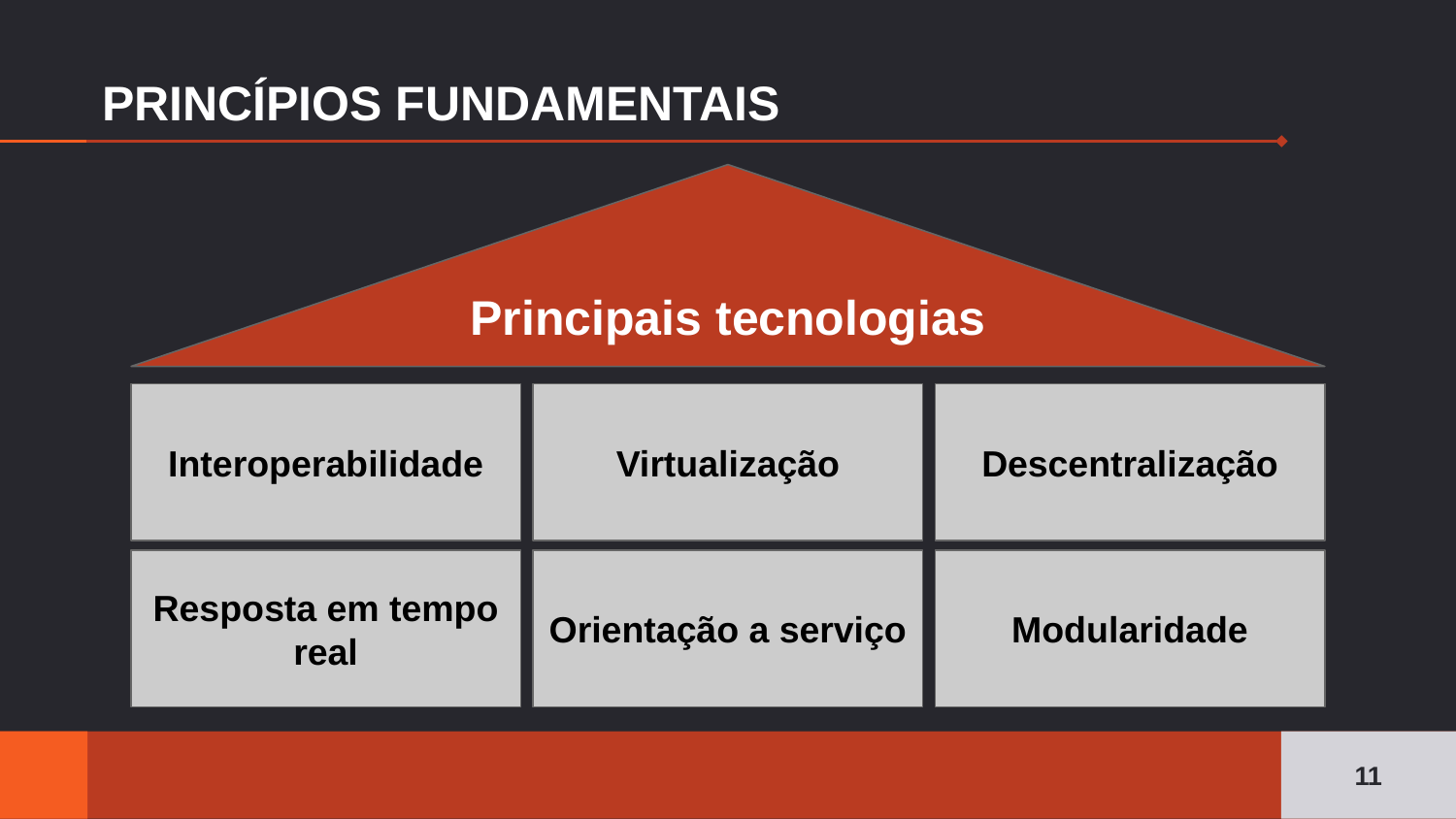

# PRINCÍPIOS FUNDAMENTAIS
Principais tecnologias
Interoperabilidade
Virtualização
Descentralização
Resposta em tempo real
Orientação a serviço
Modularidade
11